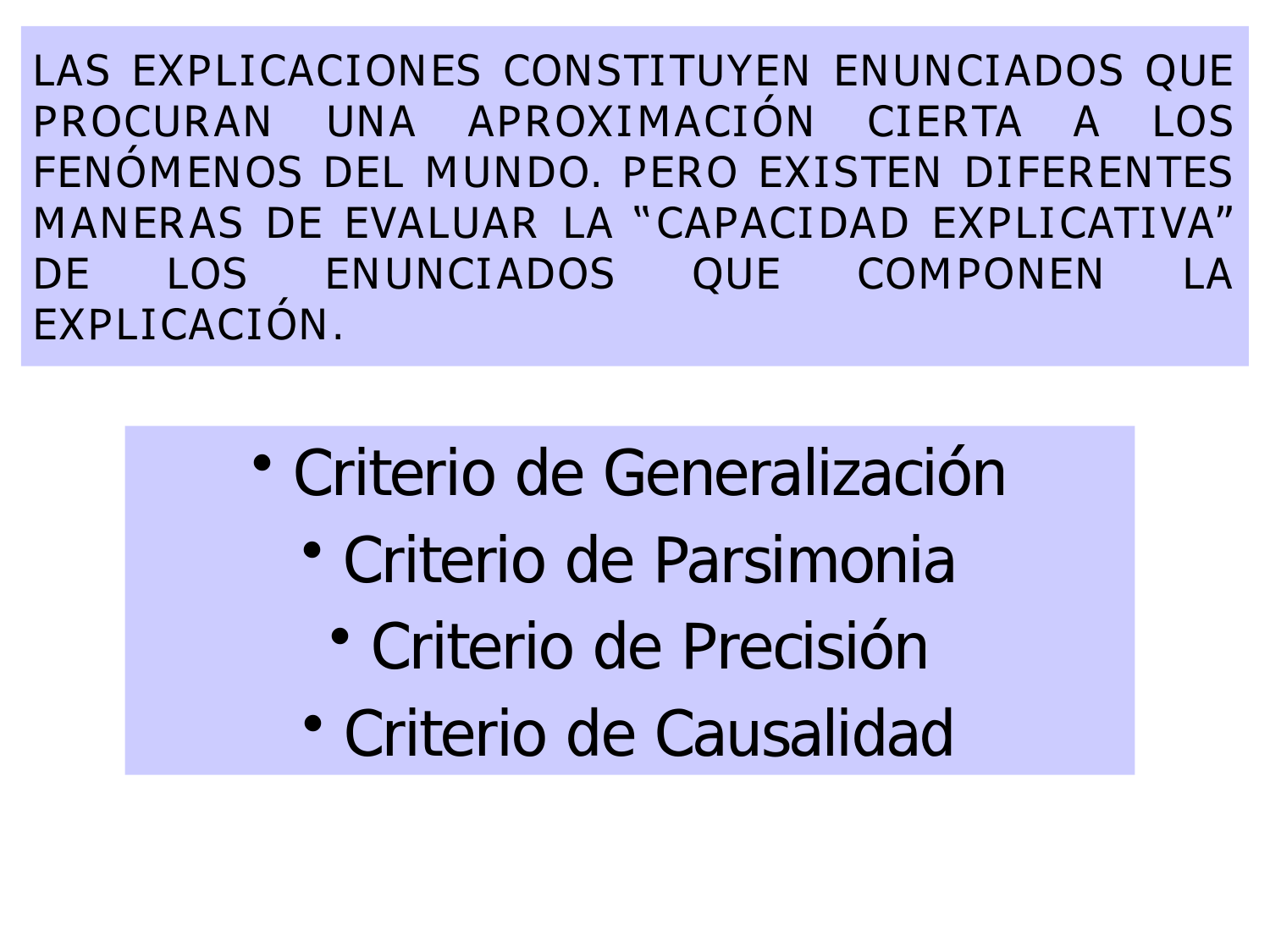

LAS EXPLICACIONES CONSTITUYEN ENUNCIADOS QUE PROCURAN UNA APROXIMACIÓN CIERTA A LOS FENÓMENOS DEL MUNDO. PERO EXISTEN DIFERENTES MANERAS DE EVALUAR LA “CAPACIDAD EXPLICATIVA” DE LOS ENUNCIADOS QUE COMPONEN LA EXPLICACIÓN.

 Criterio de Generalización
 Criterio de Parsimonia
 Criterio de Precisión
 Criterio de Causalidad